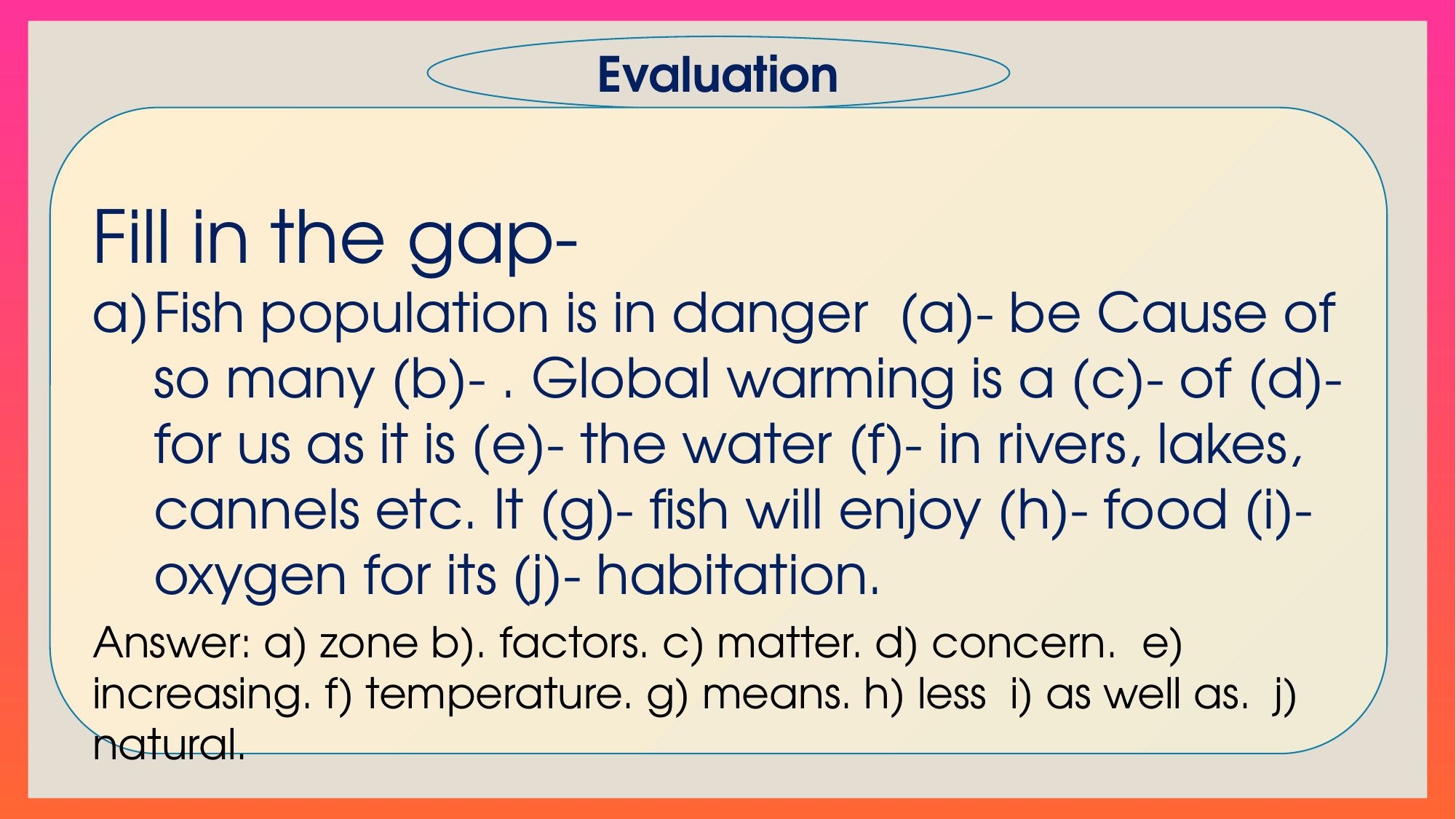

Evaluation
Fill in the gap-
Fish population is in danger  (a)- be Cause of so many (b)- . Global warming is a (c)- of (d)- for us as it is (e)- the water (f)- in rivers, lakes, cannels etc. It (g)- fish will enjoy (h)- food (i)- oxygen for its (j)- habitation.

Answer: a) zone b). factors. c) matter. d) concern.  e) increasing. f) temperature. g) means. h) less  i) as well as.  j) natural.